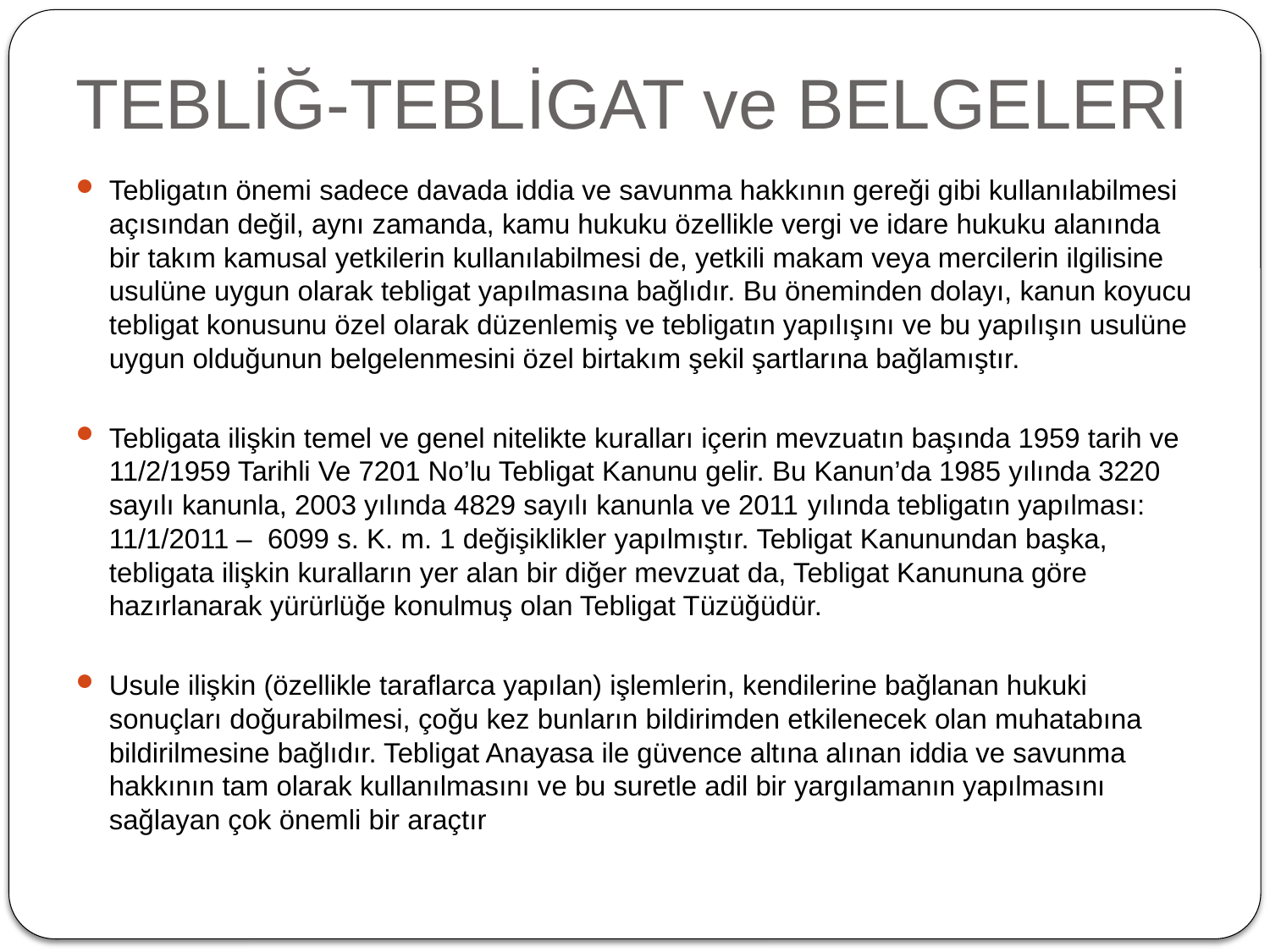

# TEBLİĞ-TEBLİGAT ve BELGELERİ
Tebligatın önemi sadece davada iddia ve savunma hakkının gereği gibi kullanılabilmesi açısından değil, aynı zamanda, kamu hukuku özellikle vergi ve idare hukuku alanında bir takım kamusal yetkilerin kullanılabilmesi de, yetkili makam veya mercilerin ilgilisine usulüne uygun olarak tebligat yapılmasına bağlıdır. Bu öneminden dolayı, kanun koyucu tebligat konusunu özel olarak düzenlemiş ve tebligatın yapılışını ve bu yapılışın usulüne uygun olduğunun belgelenmesini özel birtakım şekil şartlarına bağlamıştır.

Tebligata ilişkin temel ve genel nitelikte kuralları içerin mevzuatın başında 1959 tarih ve 11/2/1959 Tarihli Ve 7201 No’lu Tebligat Kanunu gelir. Bu Kanun’da 1985 yılında 3220 sayılı kanunla, 2003 yılında 4829 sayılı kanunla ve 2011 yılında tebligatın yapılması: 11/1/2011 –  6099 s. K. m. 1 değişiklikler yapılmıştır. Tebligat Kanunundan başka, tebligata ilişkin kuralların yer alan bir diğer mevzuat da, Tebligat Kanununa göre hazırlanarak yürürlüğe konulmuş olan Tebligat Tüzüğüdür.

Usule ilişkin (özellikle taraflarca yapılan) işlemlerin, kendilerine bağlanan hukuki sonuçları doğurabilmesi, çoğu kez bunların bildirimden etkilenecek olan muhatabına bildirilmesine bağlıdır. Tebligat Anayasa ile güvence altına alınan iddia ve savunma hakkının tam olarak kullanılmasını ve bu suretle adil bir yargılamanın yapılmasını sağlayan çok önemli bir araçtır